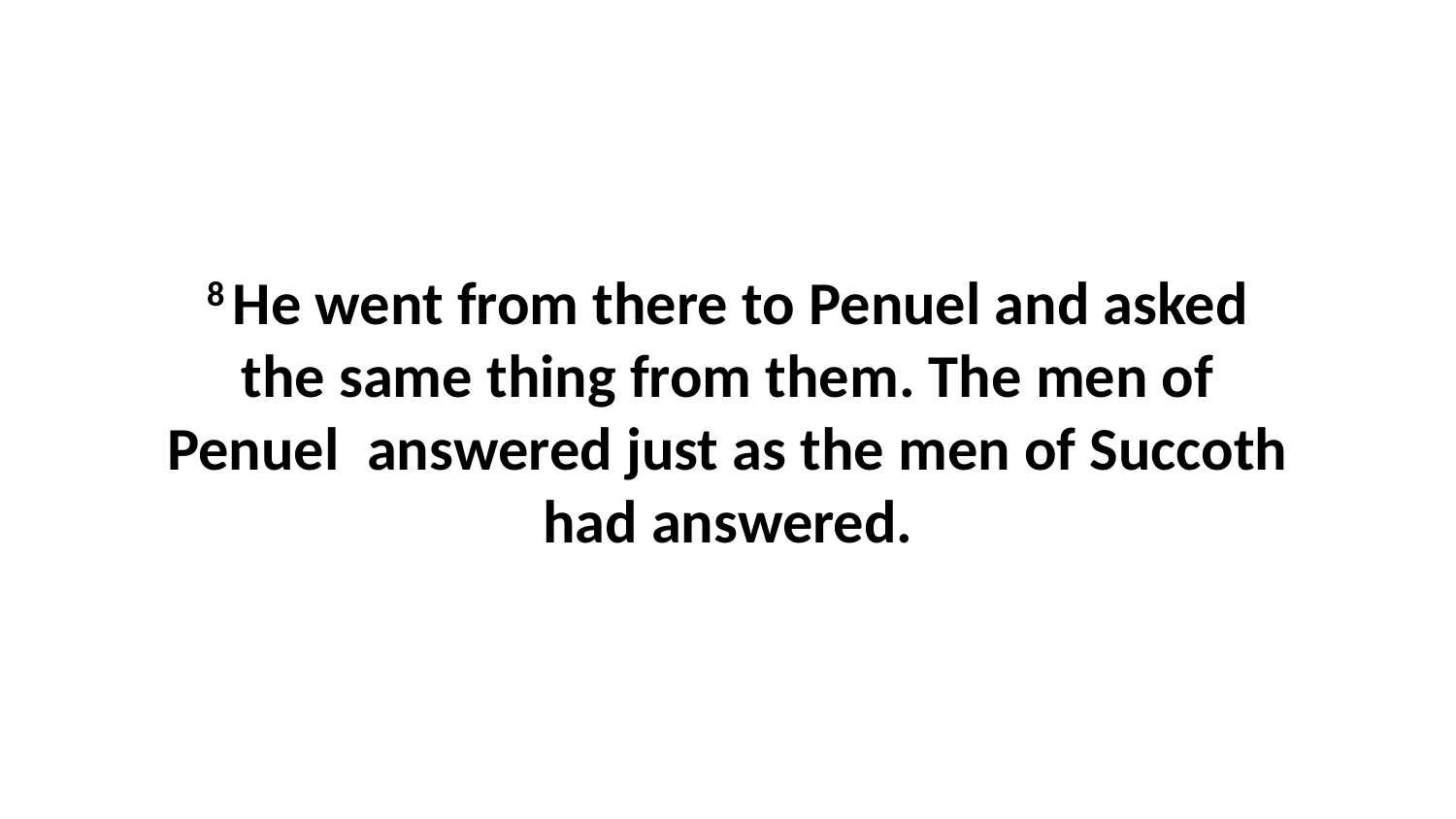

8 He went from there to Penuel and asked the same thing from them. The men of Penuel  answered just as the men of Succoth had answered.